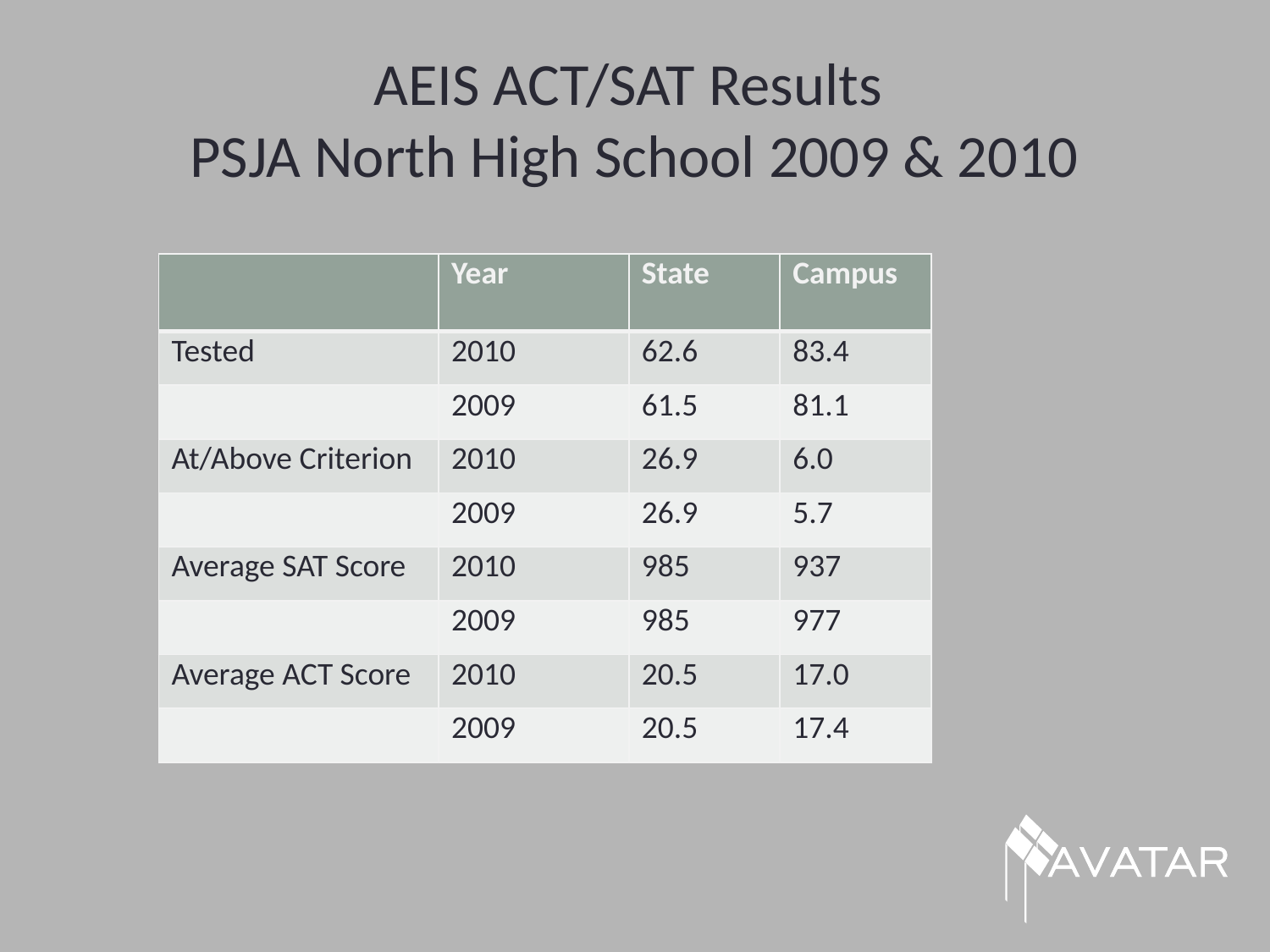

# AEIS ACT/SAT Results PSJA North High School 2009 & 2010

|  | Year | State | Campus |
| --- | --- | --- | --- |
| Tested | 2010 | 62.6 | 83.4 |
|  | 2009 | 61.5 | 81.1 |
| At/Above Criterion | 2010 | 26.9 | 6.0 |
|  | 2009 | 26.9 | 5.7 |
| Average SAT Score | 2010 | 985 | 937 |
|  | 2009 | 985 | 977 |
| Average ACT Score | 2010 | 20.5 | 17.0 |
|  | 2009 | 20.5 | 17.4 |